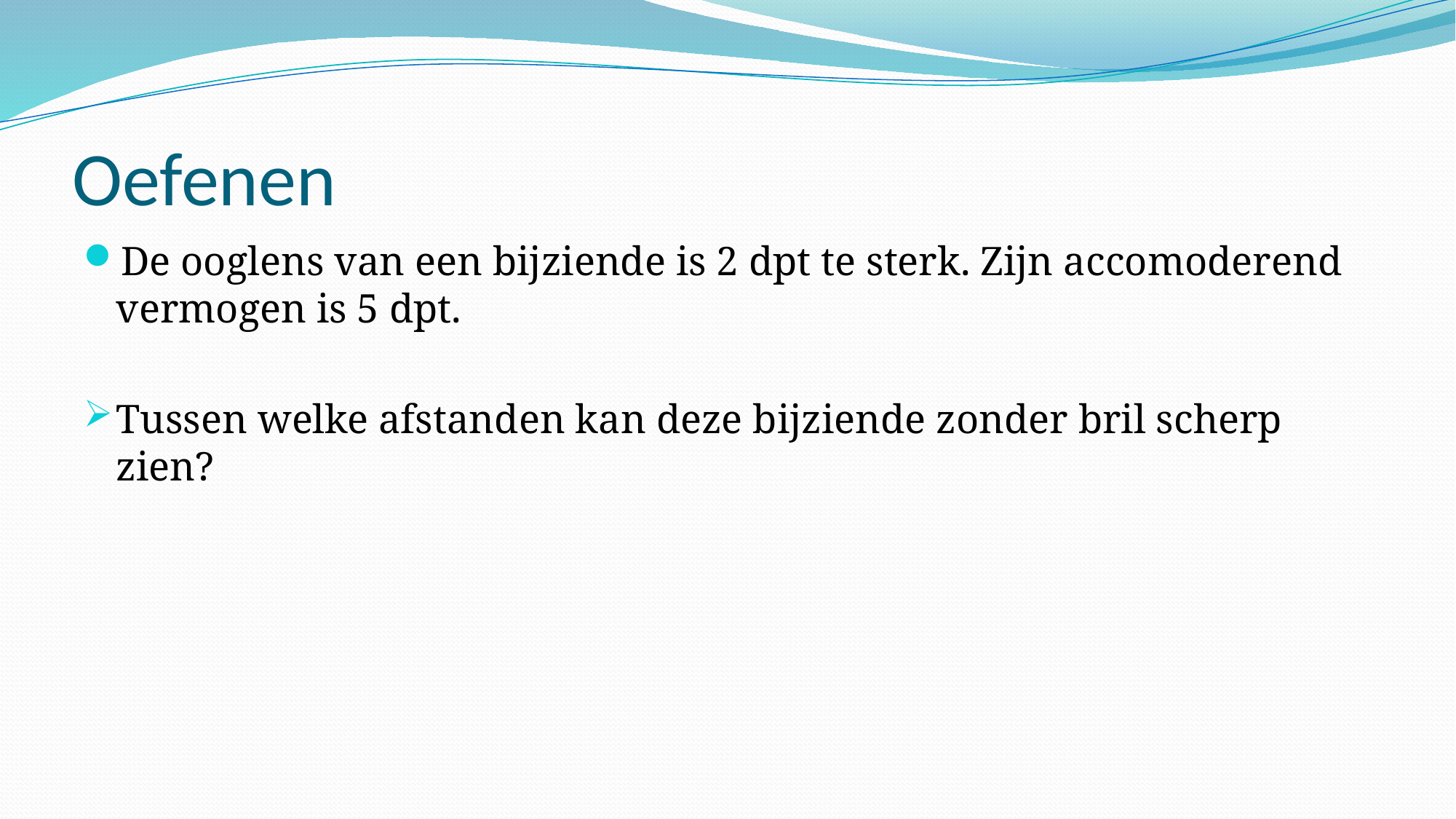

# Oefenen
De ooglens van een bijziende is 2 dpt te sterk. Zijn accomoderend vermogen is 5 dpt.

Tussen welke afstanden kan deze bijziende zonder bril scherp zien?